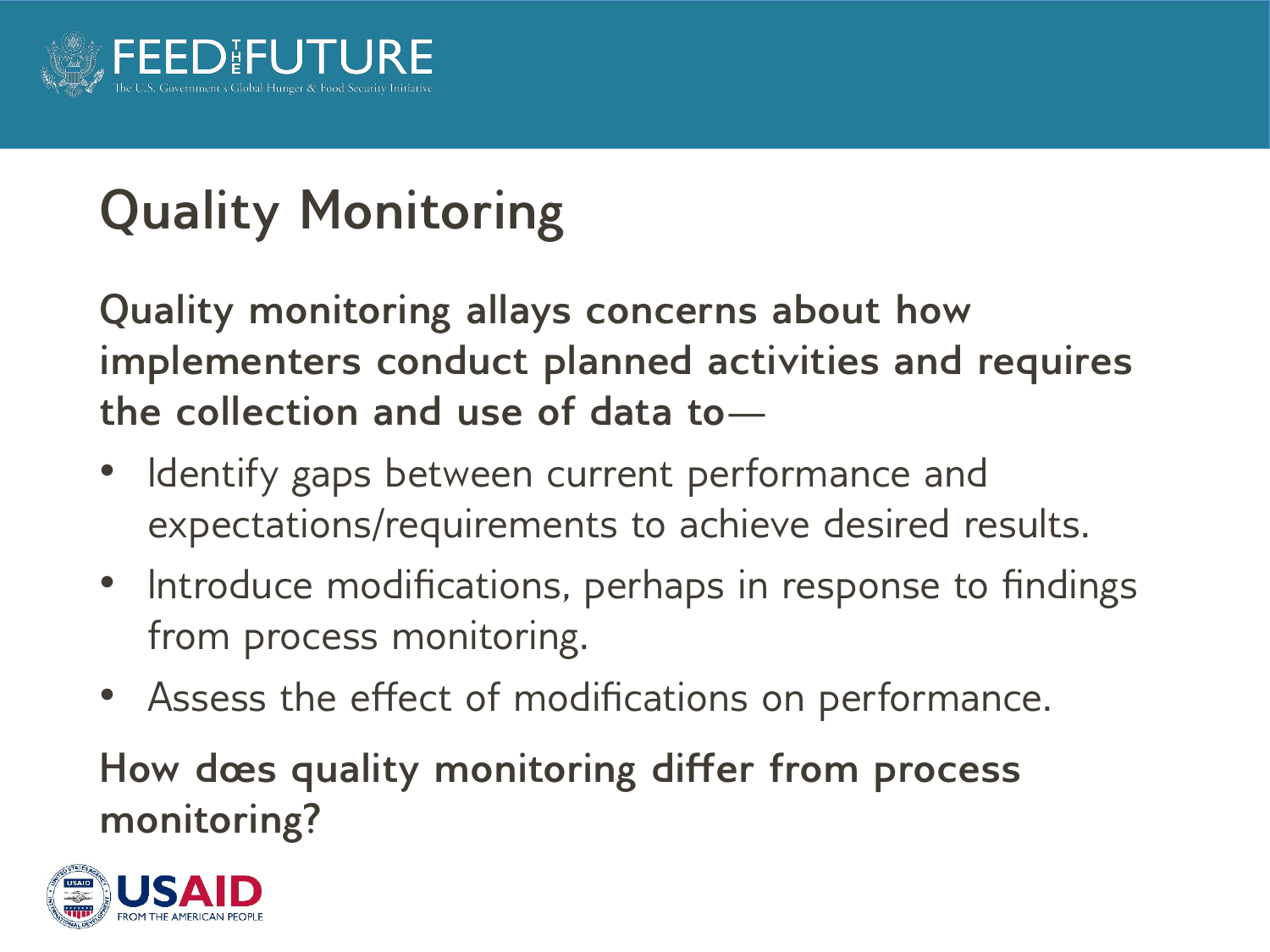

# Quality Monitoring
Quality monitoring allays concerns about how implementers conduct planned activities and requires the collection and use of data to—
Identify gaps between current performance and expectations/requirements to achieve desired results.
Introduce modifications, perhaps in response to findings from process monitoring.
Assess the effect of modifications on performance.
How does quality monitoring differ from process monitoring?